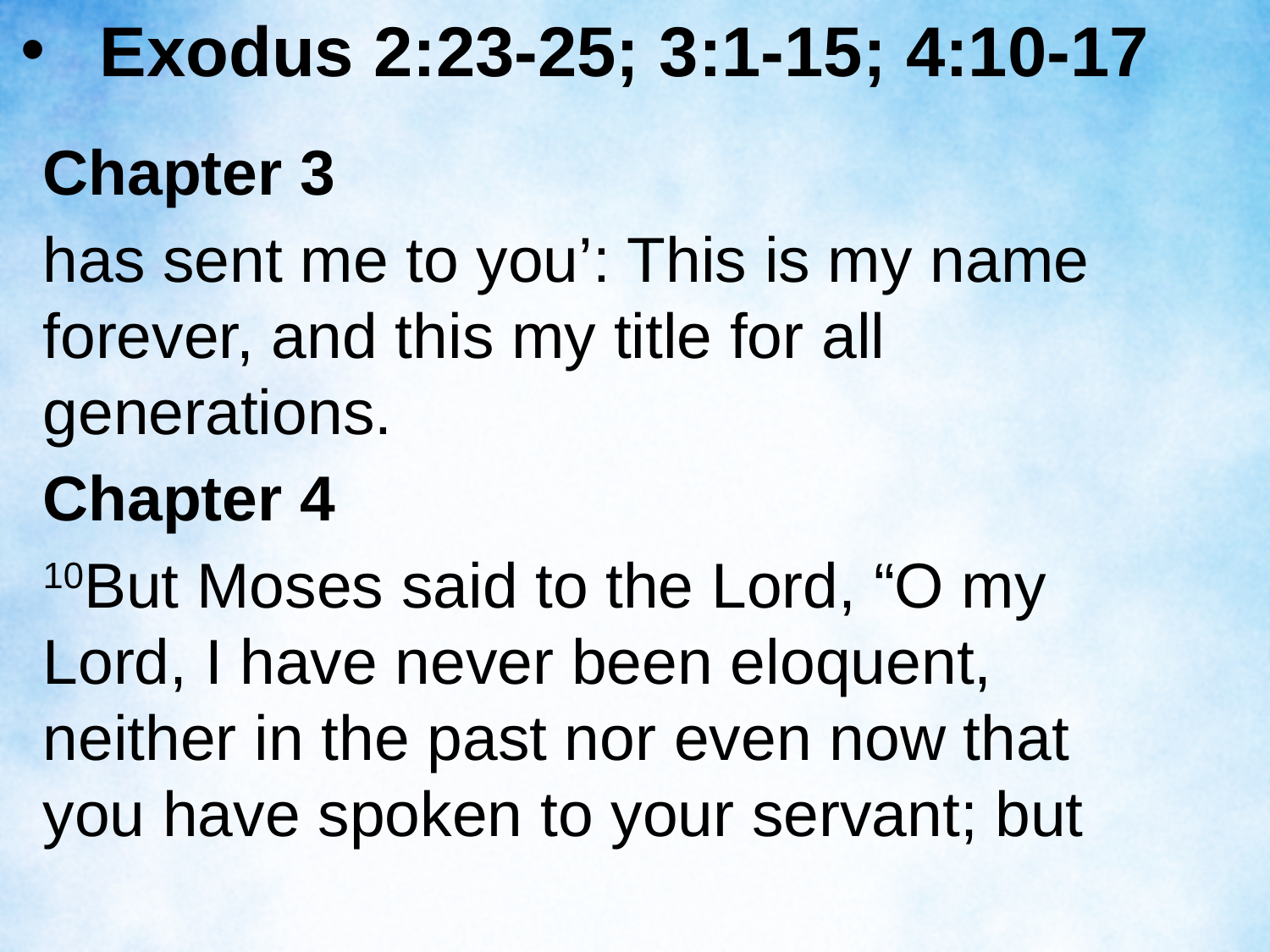

Exodus 2:23-25; 3:1-15; 4:10-17
Chapter 3
has sent me to you’: This is my name forever, and this my title for all generations.
Chapter 4
10But Moses said to the Lord, “O my Lord, I have never been eloquent, neither in the past nor even now that you have spoken to your servant; but